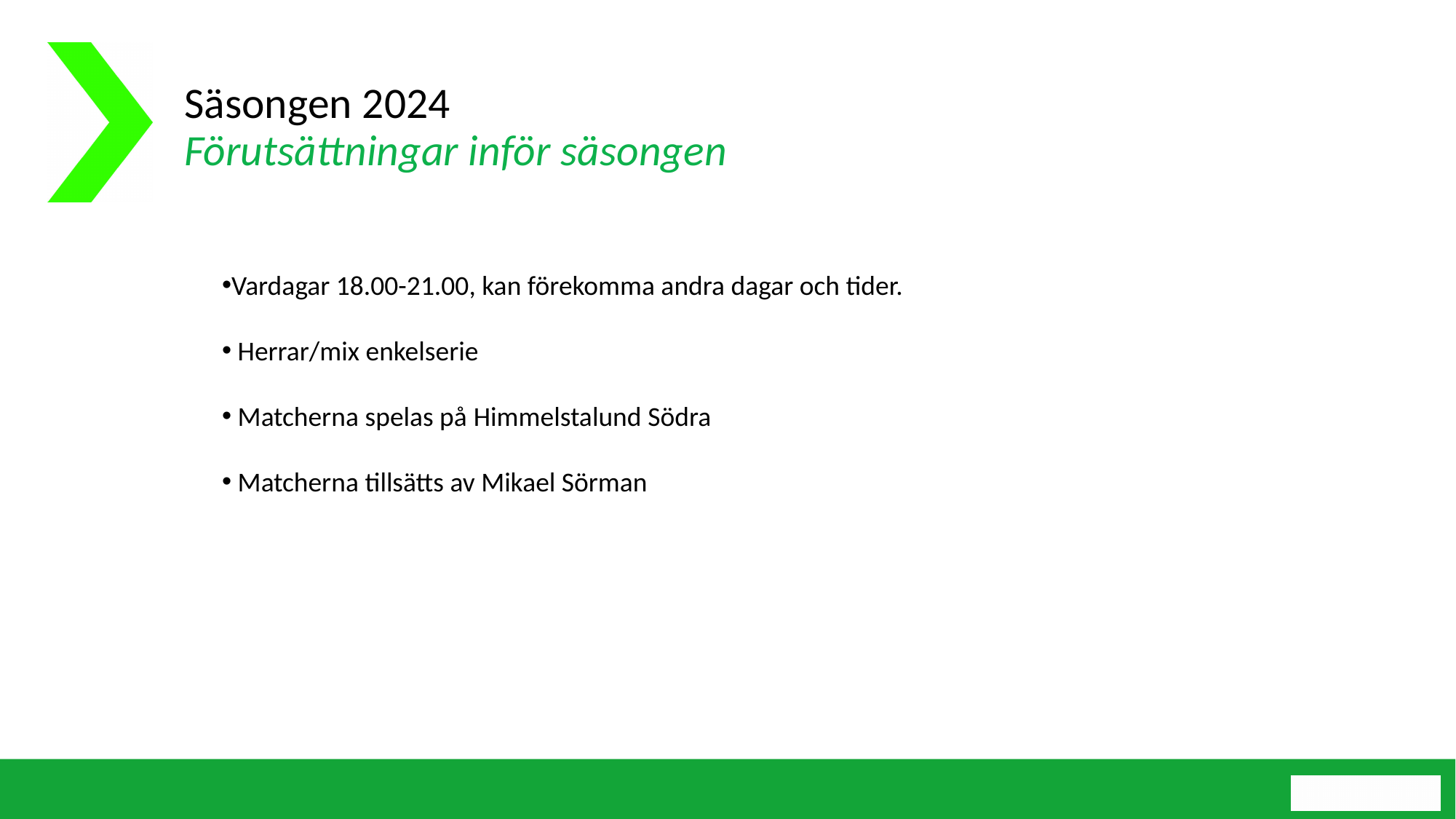

# Säsongen 2024 Förutsättningar inför säsongen​
Vardagar 18.00-21.00​, kan förekomma andra dagar och tider.
 Herrar/mix enkelserie​
 Matcherna spelas på Himmelstalund Södra
 Matcherna tillsätts av Mikael Sörman